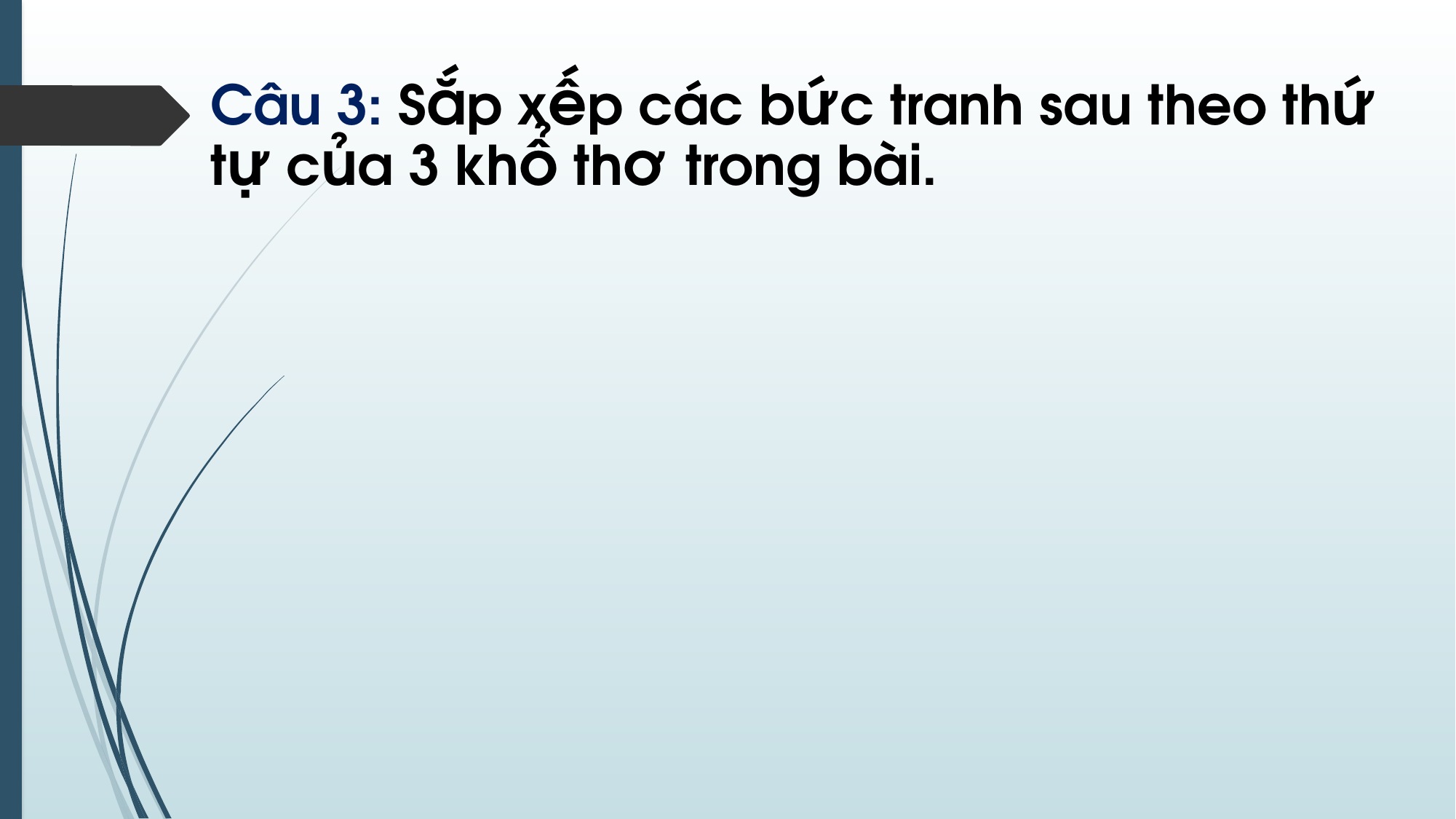

# Câu 3: Sắp xếp các bức tranh sau theo thứ tự của 3 khổ thơ trong bài.